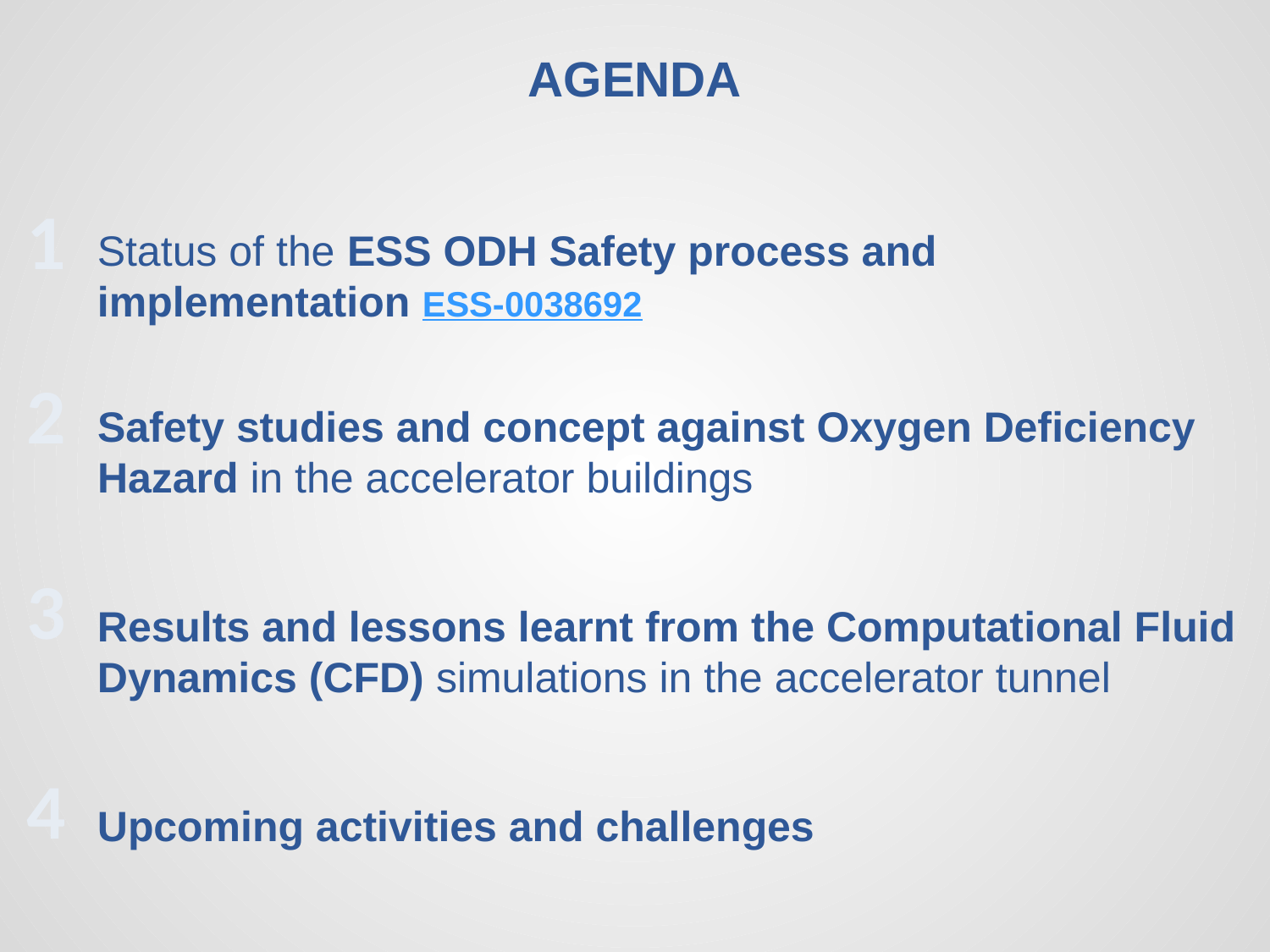

AGENDA
1
Status of the ESS ODH Safety process and implementation ESS-0038692
2
Safety studies and concept against Oxygen Deficiency Hazard in the accelerator buildings
3
Results and lessons learnt from the Computational Fluid Dynamics (CFD) simulations in the accelerator tunnel
4
Upcoming activities and challenges